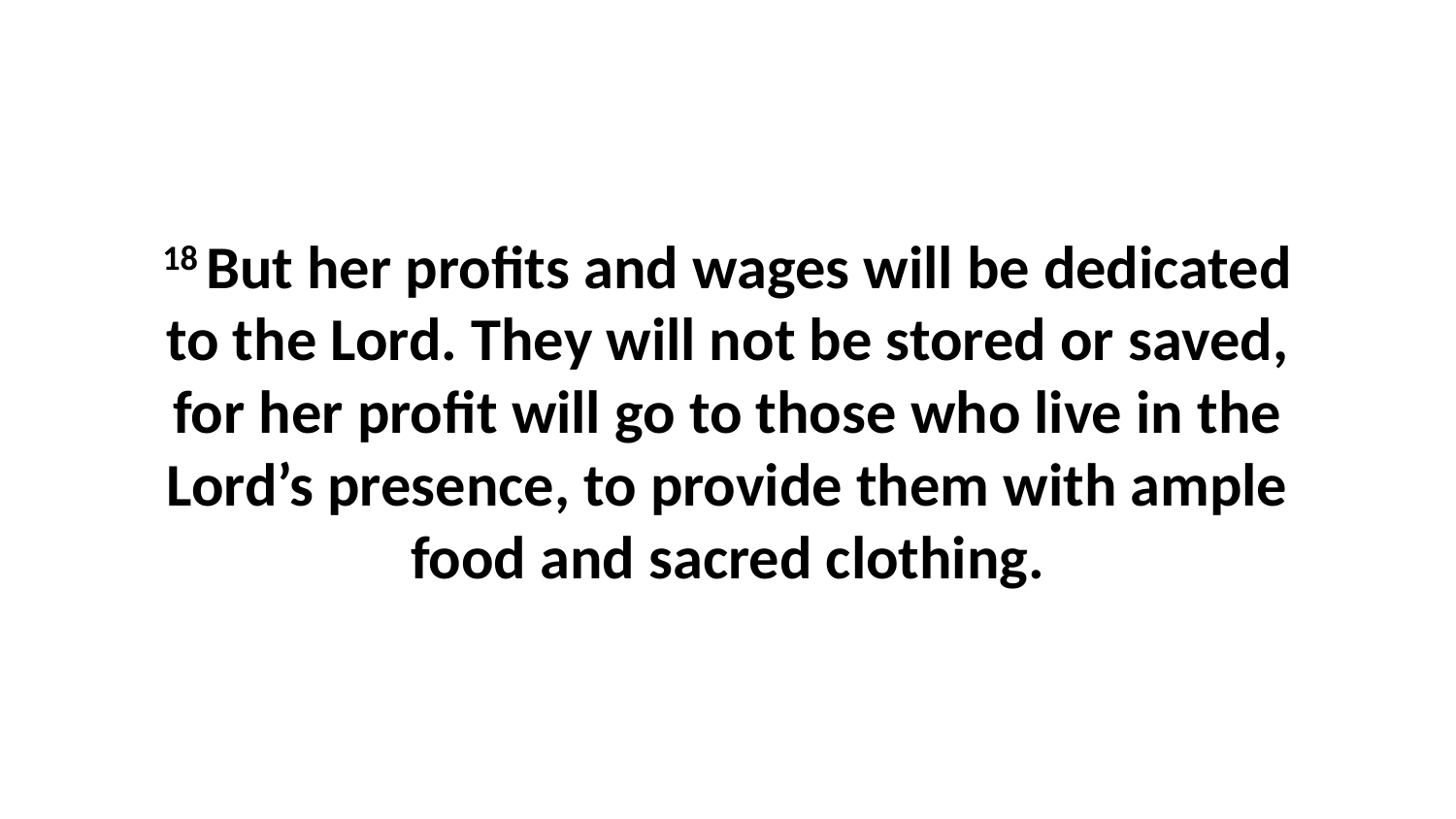

18 But her profits and wages will be dedicated to the Lord. They will not be stored or saved, for her profit will go to those who live in the Lord’s presence, to provide them with ample food and sacred clothing.